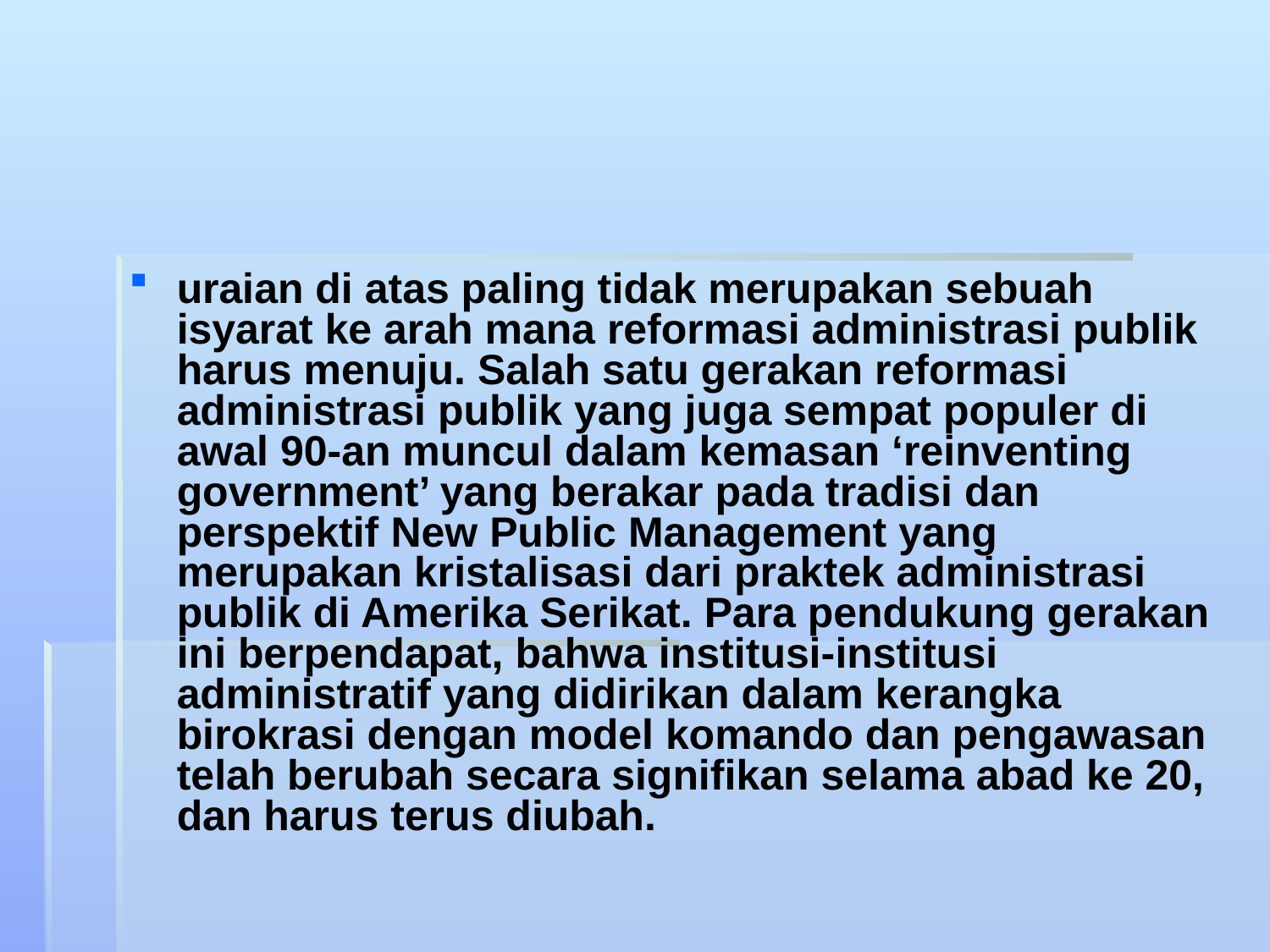

#
uraian di atas paling tidak merupakan sebuah isyarat ke arah mana reformasi administrasi publik harus menuju. Salah satu gerakan reformasi administrasi publik yang juga sempat populer di awal 90-an muncul dalam kemasan ‘reinventing government’ yang berakar pada tradisi dan perspektif New Public Management yang merupakan kristalisasi dari praktek administrasi publik di Amerika Serikat. Para pendukung gerakan ini berpendapat, bahwa institusi-institusi administratif yang didirikan dalam kerangka birokrasi dengan model komando dan pengawasan telah berubah secara signifikan selama abad ke 20, dan harus terus diubah.